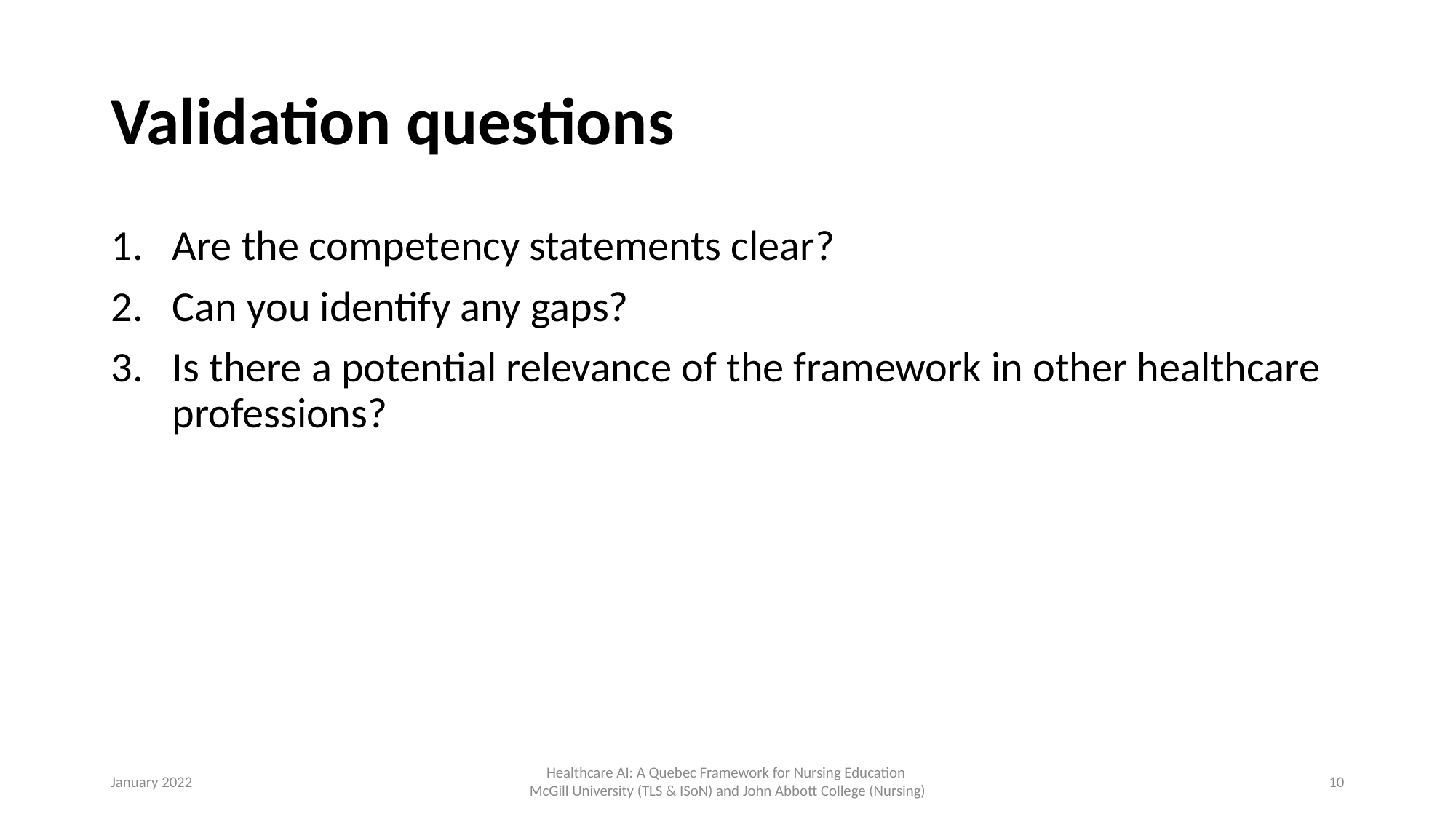

# Validation questions
Are the competency statements clear?
Can you identify any gaps?
Is there a potential relevance of the framework in other healthcare professions?
January 2022
Healthcare AI: A Quebec Framework for Nursing Education
McGill University (TLS & ISoN) and John Abbott College (Nursing)
10